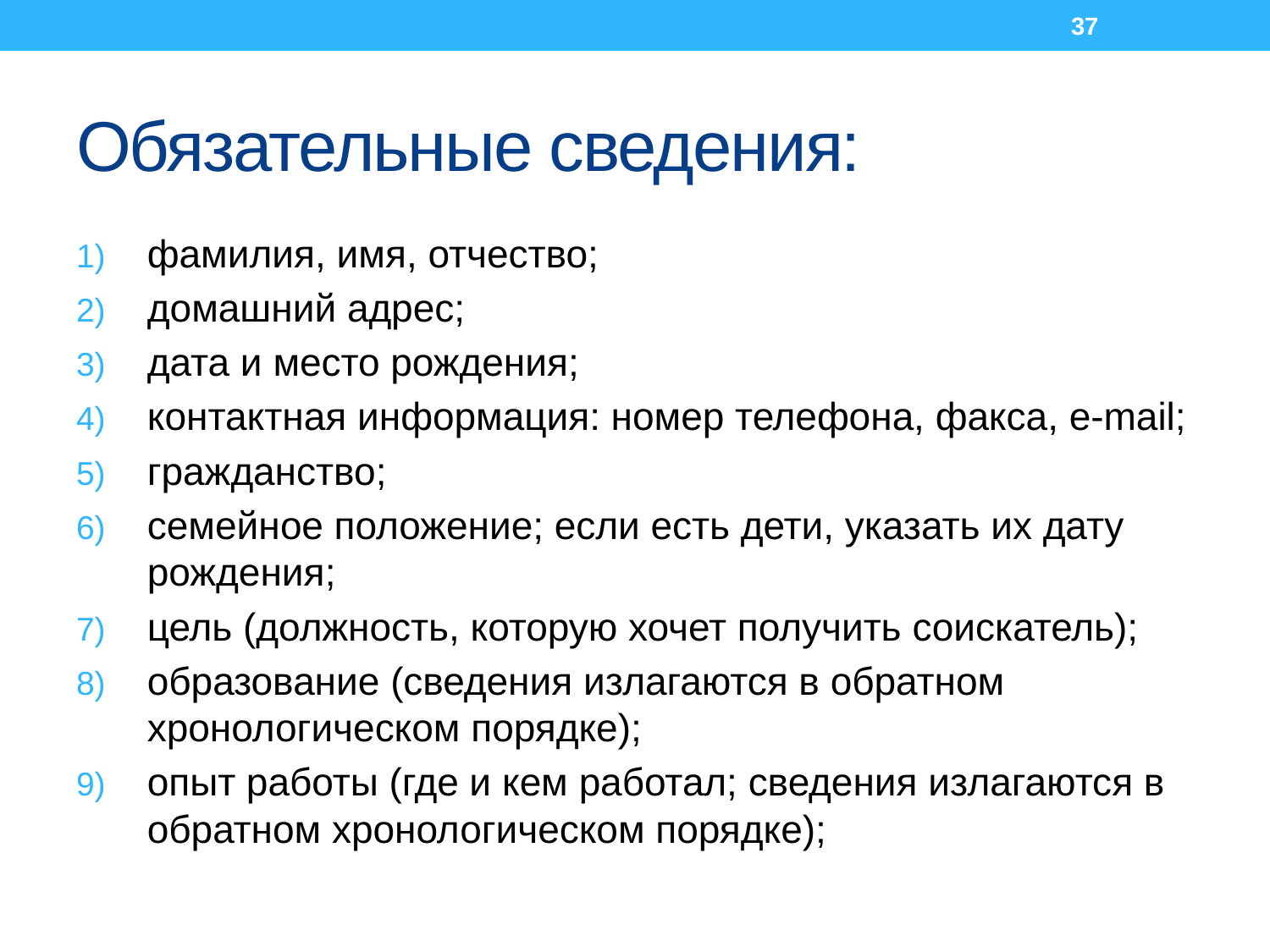

37
# Обязательные сведения:
фамилия, имя, отчество;
домашний адрес;
дата и место рождения;
контактная информация: номер телефона, факса, e-mail;
гражданство;
семейное положение; если есть дети, указать их дату рождения;
цель (должность, которую хочет получить соискатель);
образование (сведения излагаются в обратном хронологическом порядке);
опыт работы (где и кем работал; сведения излагаются в обратном хронологическом порядке);